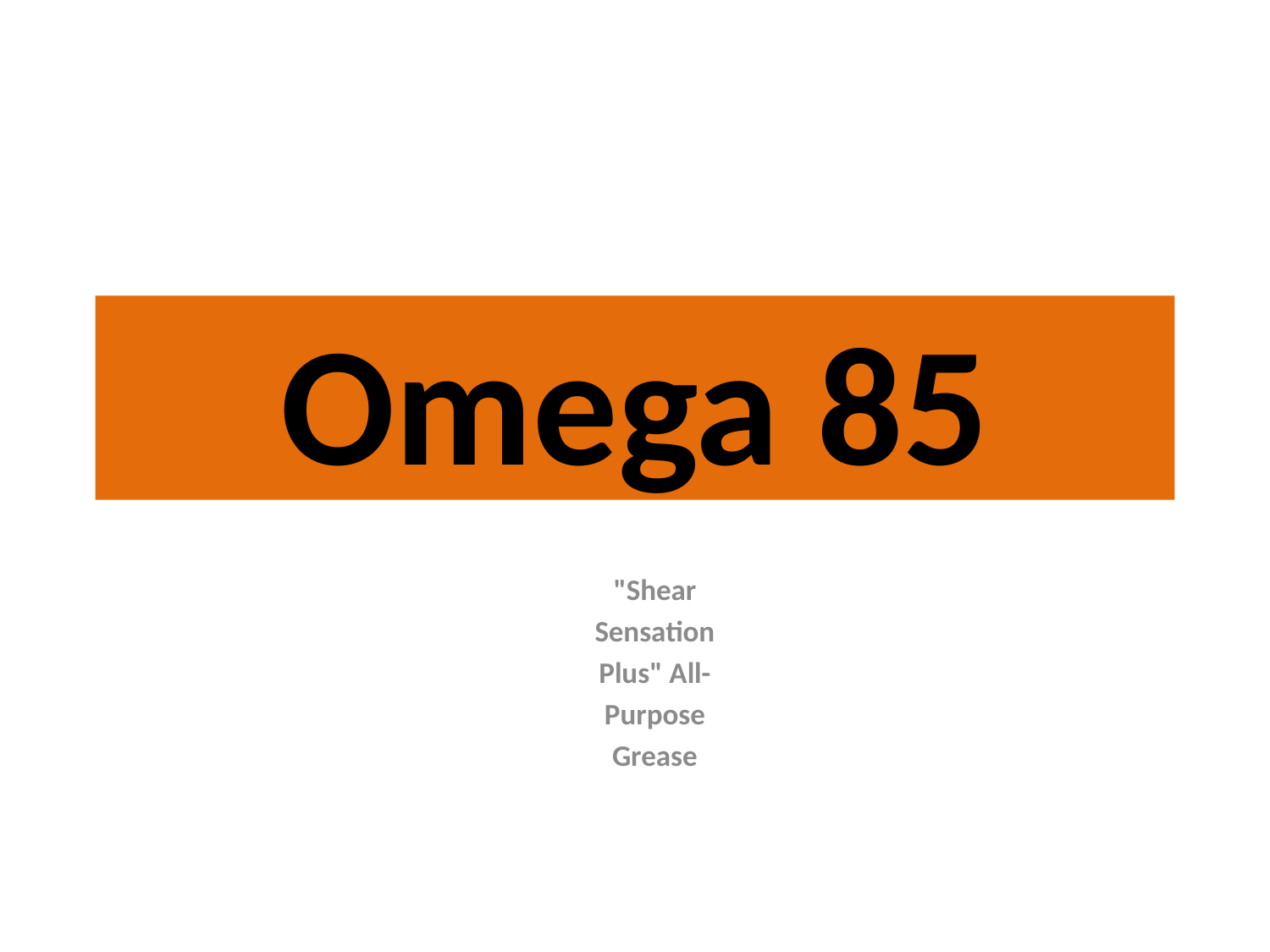

# Omega 85

"Shear
Sensation
Plus" All-
Purpose
Grease